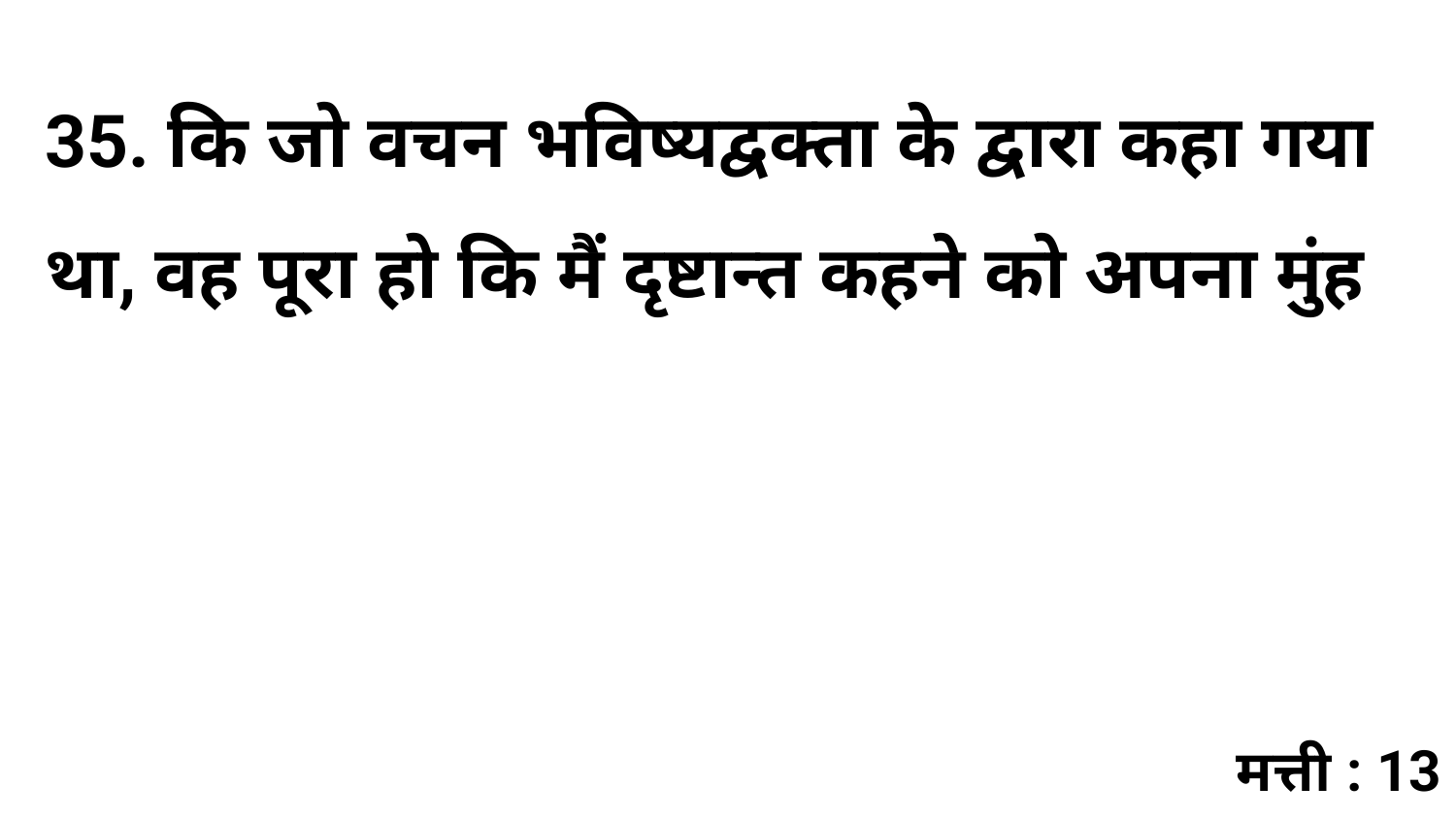

35. कि जो वचन भविष्यद्वक्ता के द्वारा कहा गया था, वह पूरा हो कि मैं दृष्टान्त कहने को अपना मुंह
मत्ती : 13